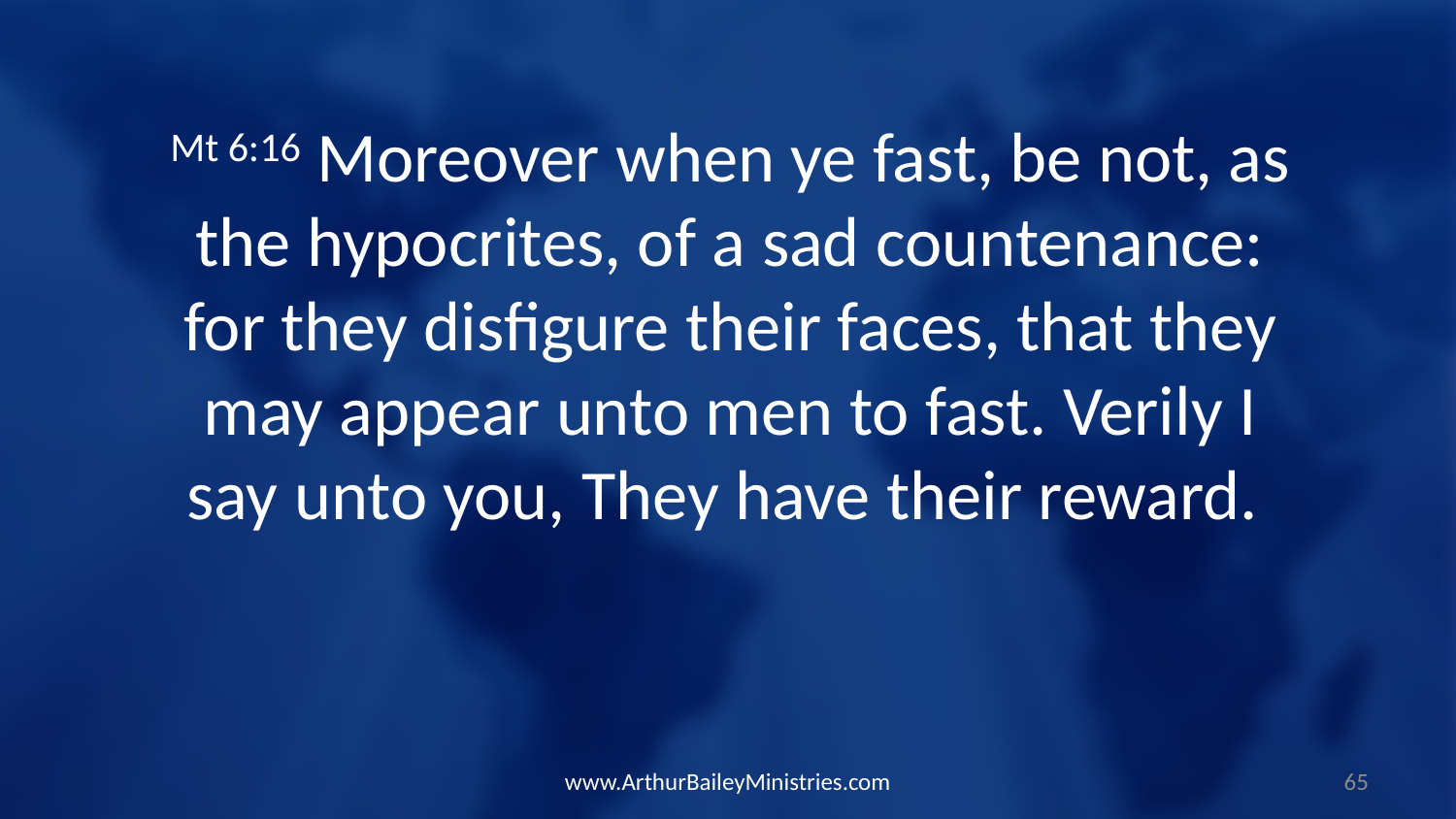

Mt 6:16 Moreover when ye fast, be not, as the hypocrites, of a sad countenance: for they disfigure their faces, that they may appear unto men to fast. Verily I say unto you, They have their reward.

www.ArthurBaileyMinistries.com
65